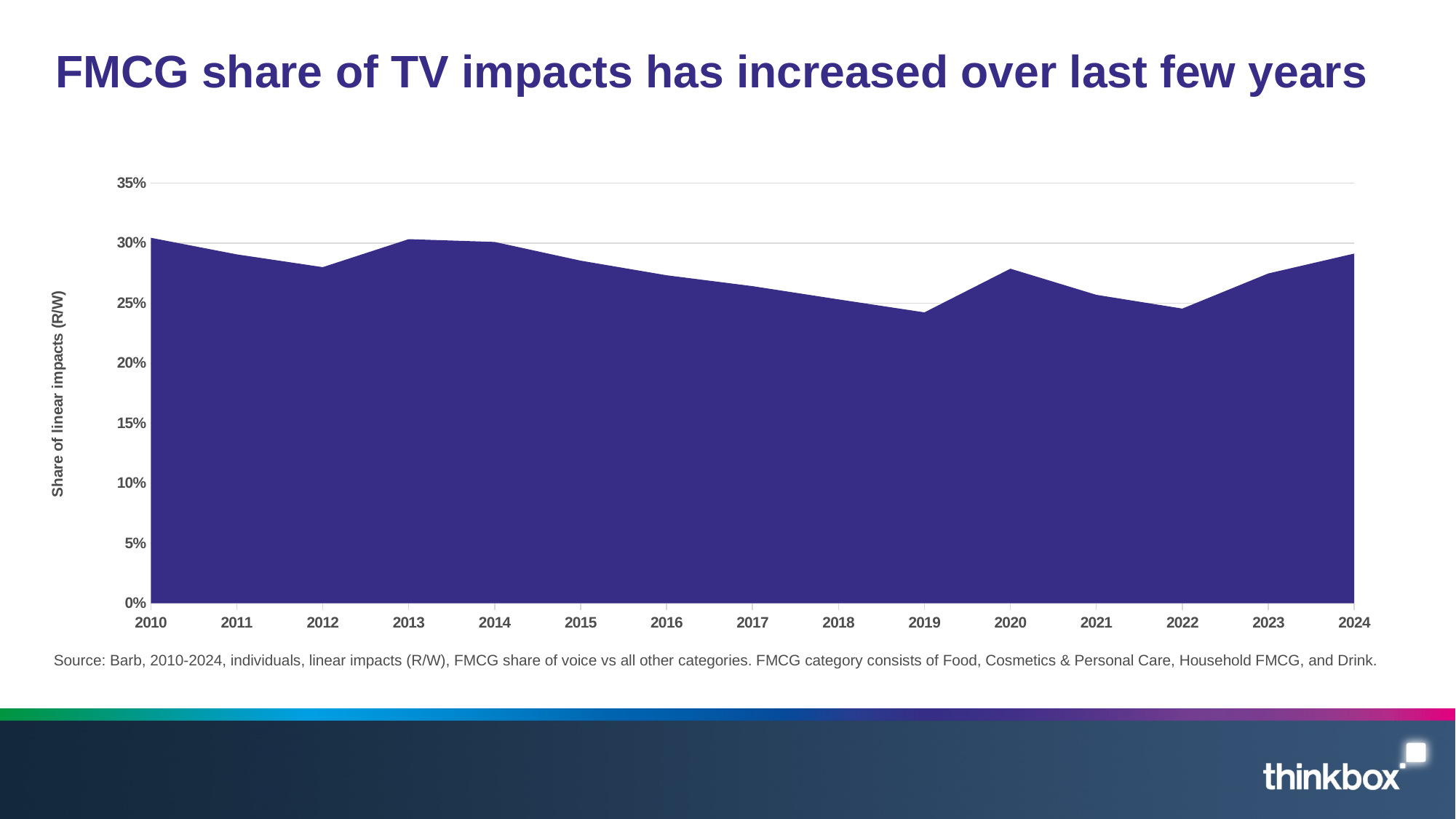

# FMCG share of TV impacts has increased over last few years

### Chart

| Category | FMCG |
|---|---|
| 2010 | 0.30432243346922 |
| 2011 | 0.2904800268168047 |
| 2012 | 0.2798667931635461 |
| 2013 | 0.3031574857140335 |
| 2014 | 0.30083114473069433 |
| 2015 | 0.28527328187826695 |
| 2016 | 0.2731161565458028 |
| 2017 | 0.2640575860869596 |
| 2018 | 0.25302659886227047 |
| 2019 | 0.24220282192996442 |
| 2020 | 0.2785811035982019 |
| 2021 | 0.2568183049514778 |
| 2022 | 0.2453612326004058 |
| 2023 | 0.27461493514102975 |
| 2024 | 0.29118708471358684 |
Source: Barb, 2010-2024, individuals, linear impacts (R/W), FMCG share of voice vs all other categories. FMCG category consists of Food, Cosmetics & Personal Care, Household FMCG, and Drink.